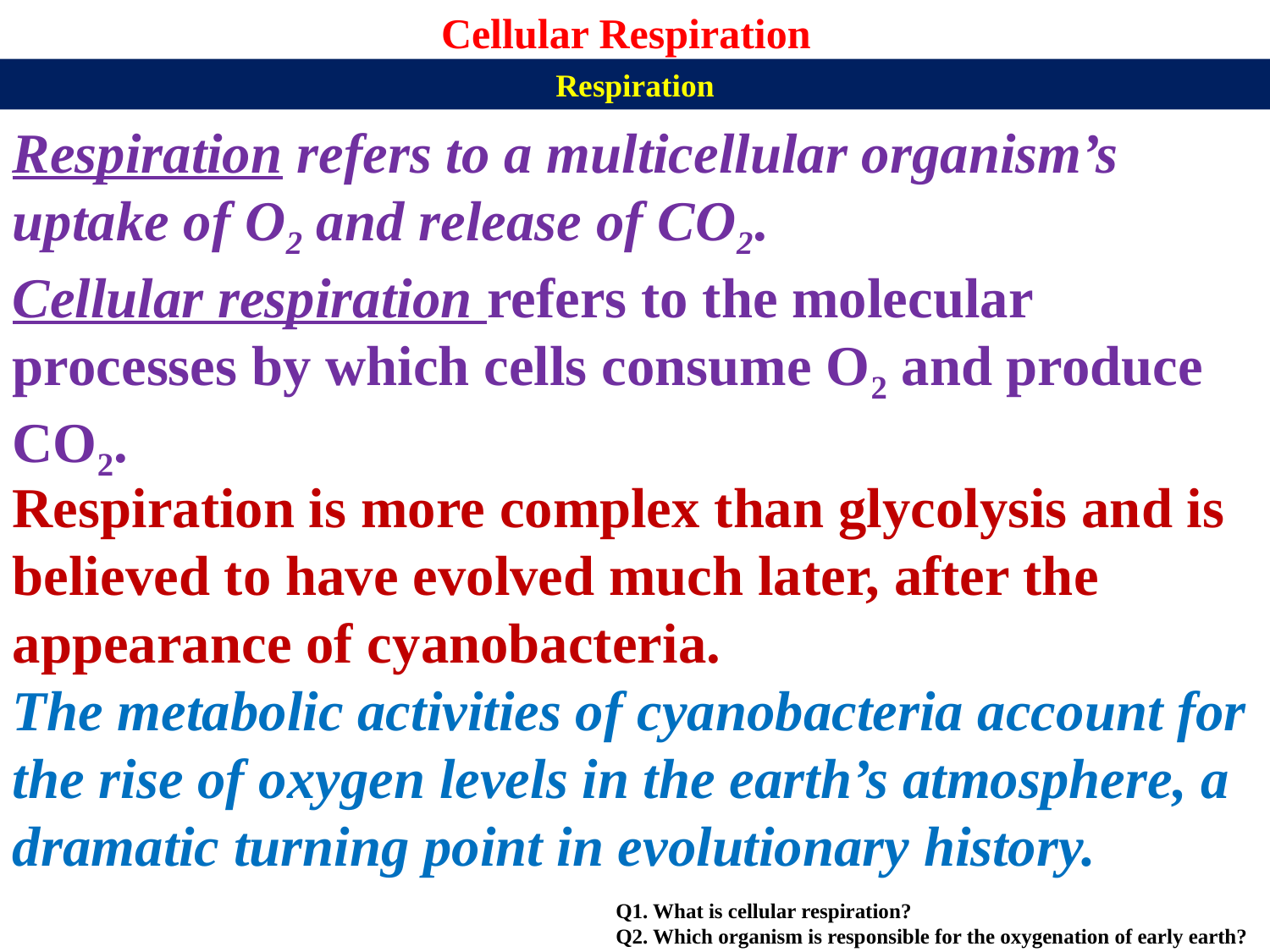

Cellular Respiration
Respiration
Respiration refers to a multicellular organism’s uptake of O2 and release of CO2.
Cellular respiration refers to the molecular processes by which cells consume O2 and produce CO2.
Respiration is more complex than glycolysis and is believed to have evolved much later, after the appearance of cyanobacteria.
The metabolic activities of cyanobacteria account for the rise of oxygen levels in the earth’s atmosphere, a dramatic turning point in evolutionary history.
Q1. What is cellular respiration?
Q2. Which organism is responsible for the oxygenation of early earth?